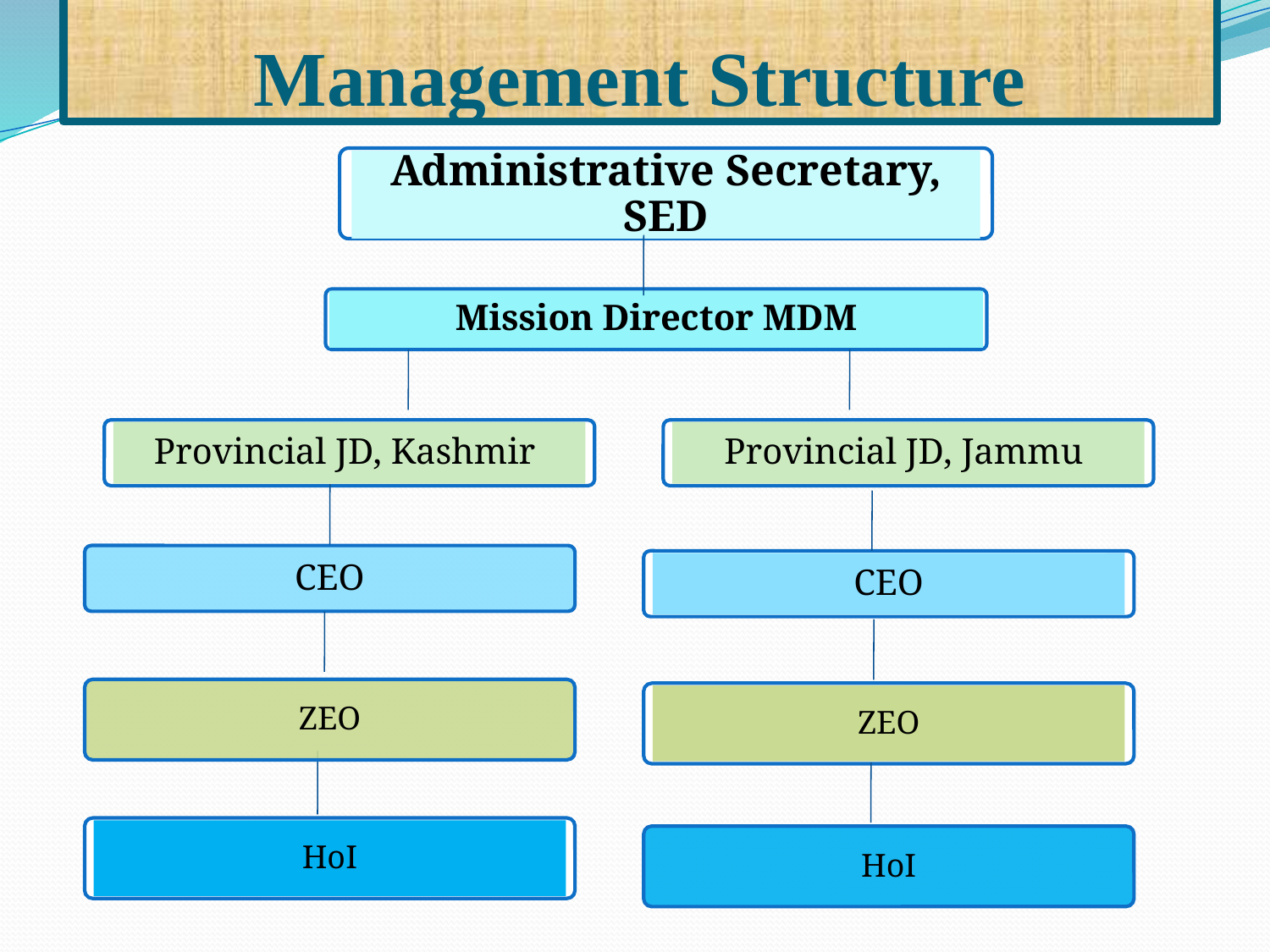

# Management Structure

Administrative Secretary, SED

Mission Director MDM

Provincial JD, Kashmir

Provincial JD, Jammu

CEO

CEO

ZEO

ZEO

HoI

HoI